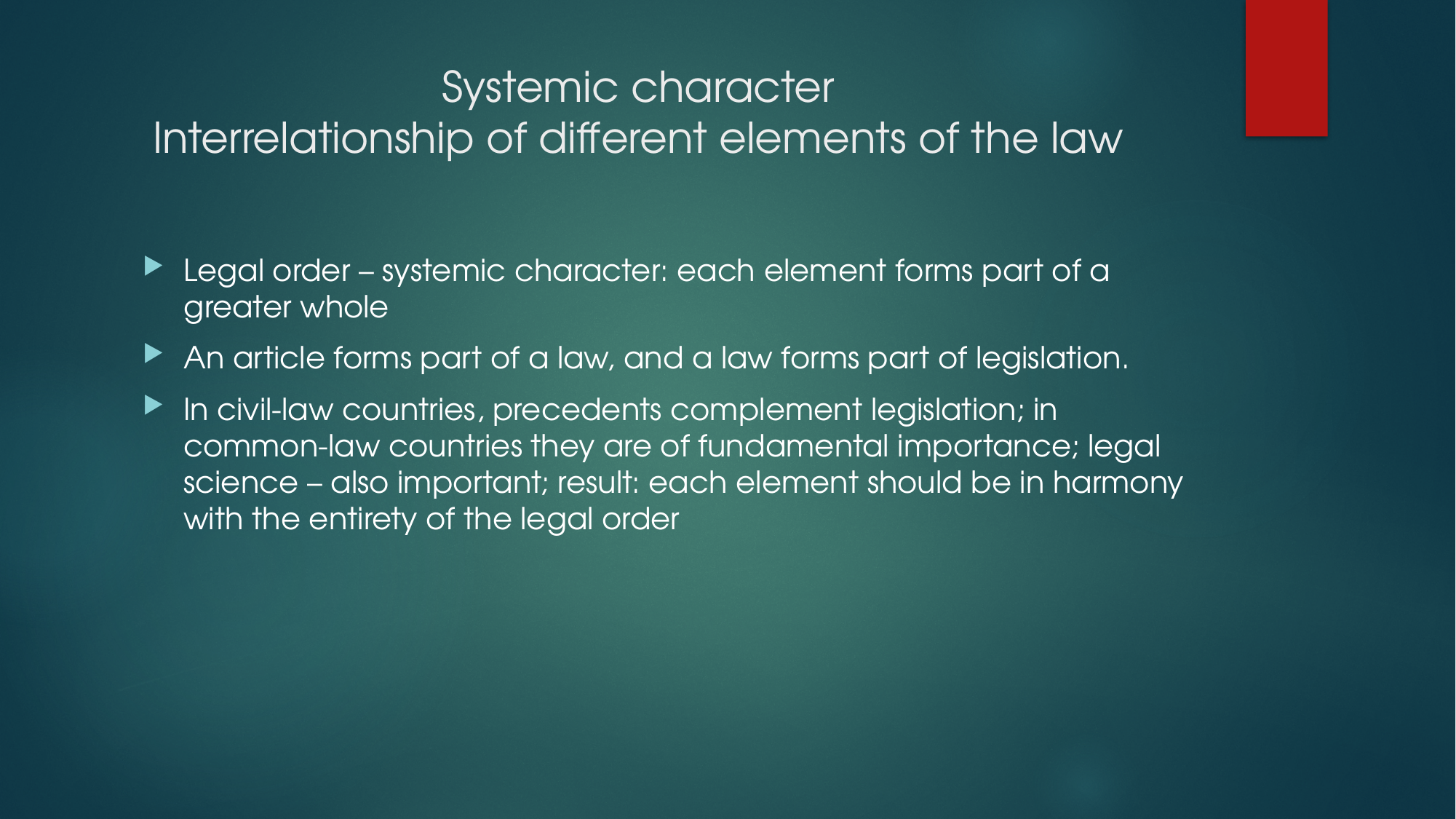

# Systemic character Interrelationship of different elements of the law
Legal order – systemic character: each element forms part of a greater whole
An article forms part of a law, and a law forms part of legislation.
In civil-law countries, precedents complement legislation; in common-law countries they are of fundamental importance; legal science – also important; result: each element should be in harmony with the entirety of the legal order